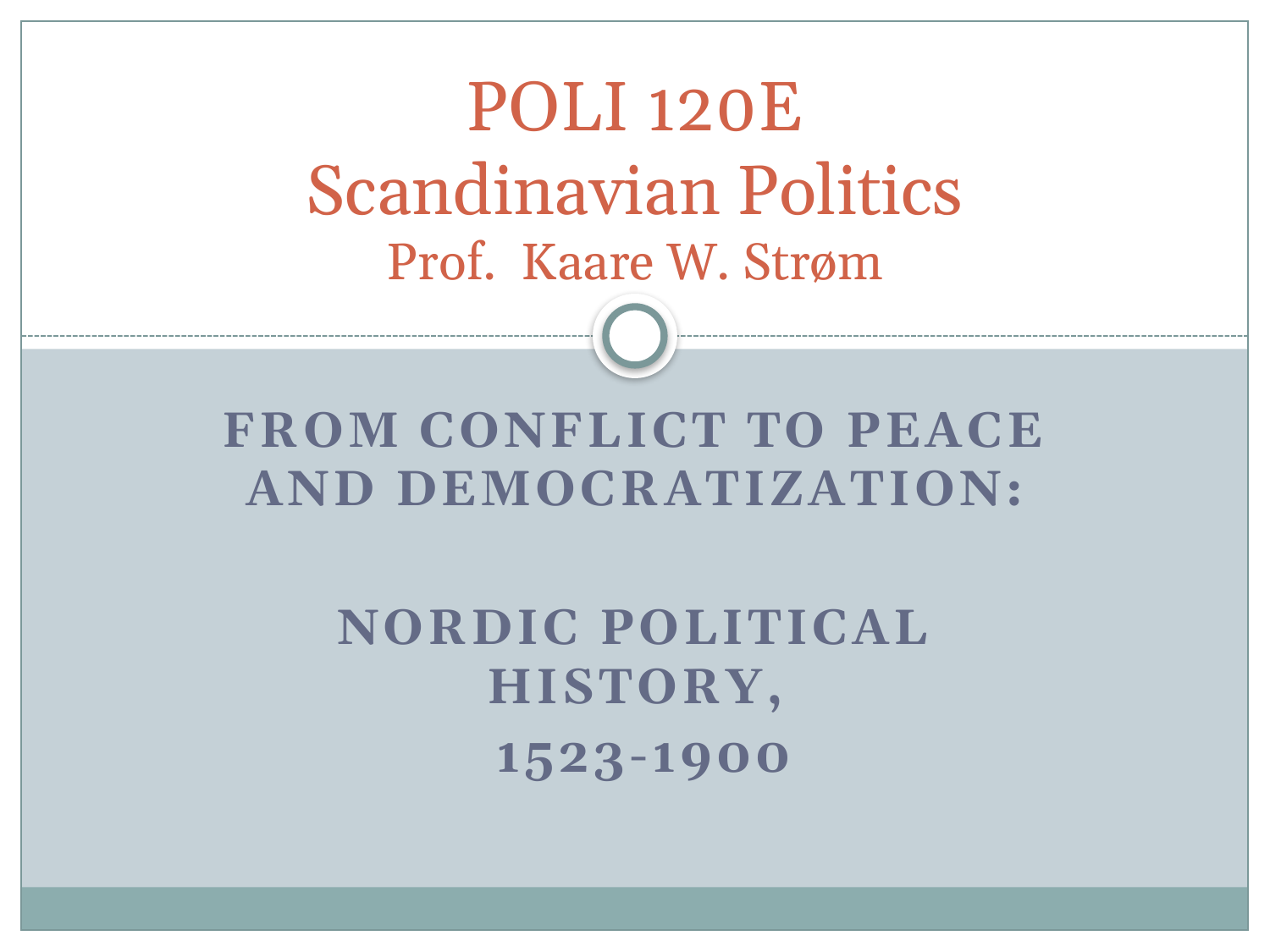

# POLI 120E Scandinavian Politics Prof.  Kaare W. Strøm
From Conflict TO PEACE AND DEMOCRATIZATION:

Nordic Political History,
 1523-1900